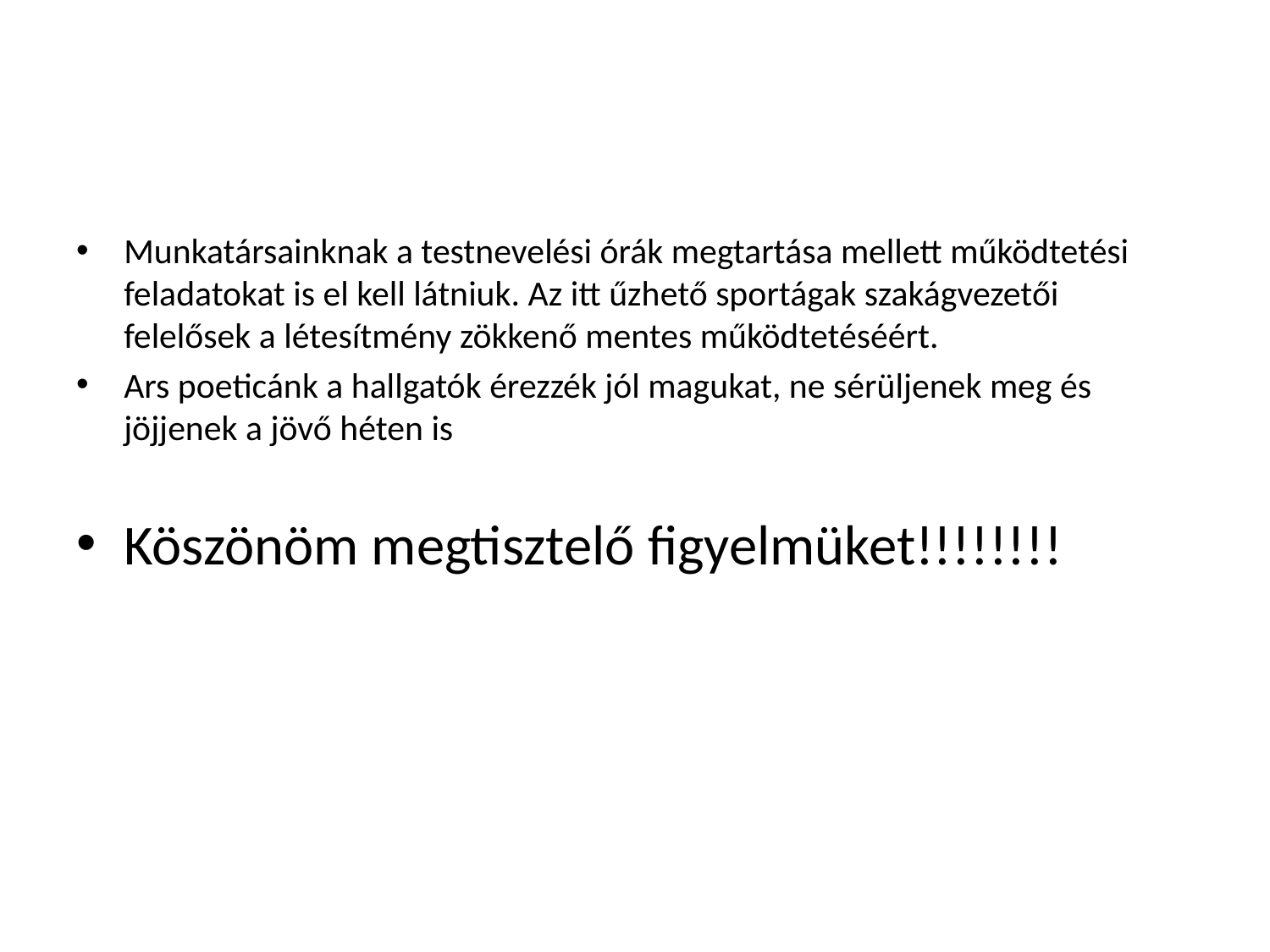

#
Munkatársainknak a testnevelési órák megtartása mellett működtetési feladatokat is el kell látniuk. Az itt űzhető sportágak szakágvezetői felelősek a létesítmény zökkenő mentes működtetéséért.
Ars poeticánk a hallgatók érezzék jól magukat, ne sérüljenek meg és jöjjenek a jövő héten is

Köszönöm megtisztelő figyelmüket!!!!!!!!